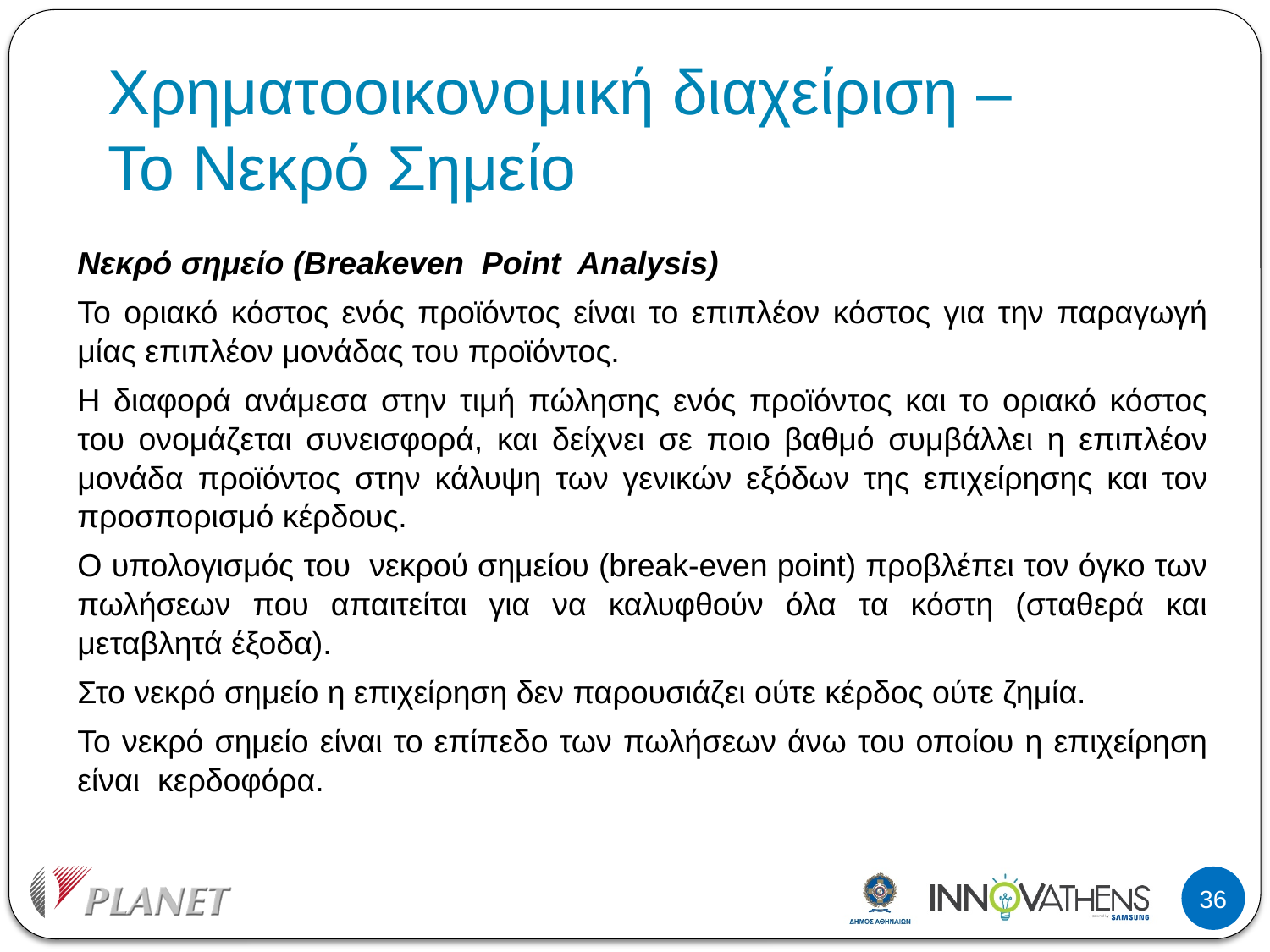

# Χρηματοοικονομική διαχείριση – Το Νεκρό Σημείο
Νεκρό σημείο (Breakeven  Point  Analysis)
Το οριακό κόστος ενός προϊόντος είναι το επιπλέον κόστος για την παραγωγή μίας επιπλέον μονάδας του προϊόντος.
Η διαφορά ανάμεσα στην τιμή πώλησης ενός προϊόντος και το οριακό κόστος του ονομάζεται συνεισφορά, και δείχνει σε ποιο βαθμό συμβάλλει η επιπλέον μονάδα προϊόντος στην κάλυψη των γενικών εξόδων της επιχείρησης και τον προσπορισμό κέρδους.
Ο υπολογισμός του  νεκρού σημείου (break-even point) προβλέπει τον όγκο των πωλήσεων που απαιτείται για να καλυφθούν όλα τα κόστη (σταθερά και μεταβλητά έξοδα).
Στο νεκρό σημείο η επιχείρηση δεν παρουσιάζει ούτε κέρδος ούτε ζημία.
Το νεκρό σημείο είναι το επίπεδο των πωλήσεων άνω του οποίου η επιχείρηση είναι  κερδοφόρα.